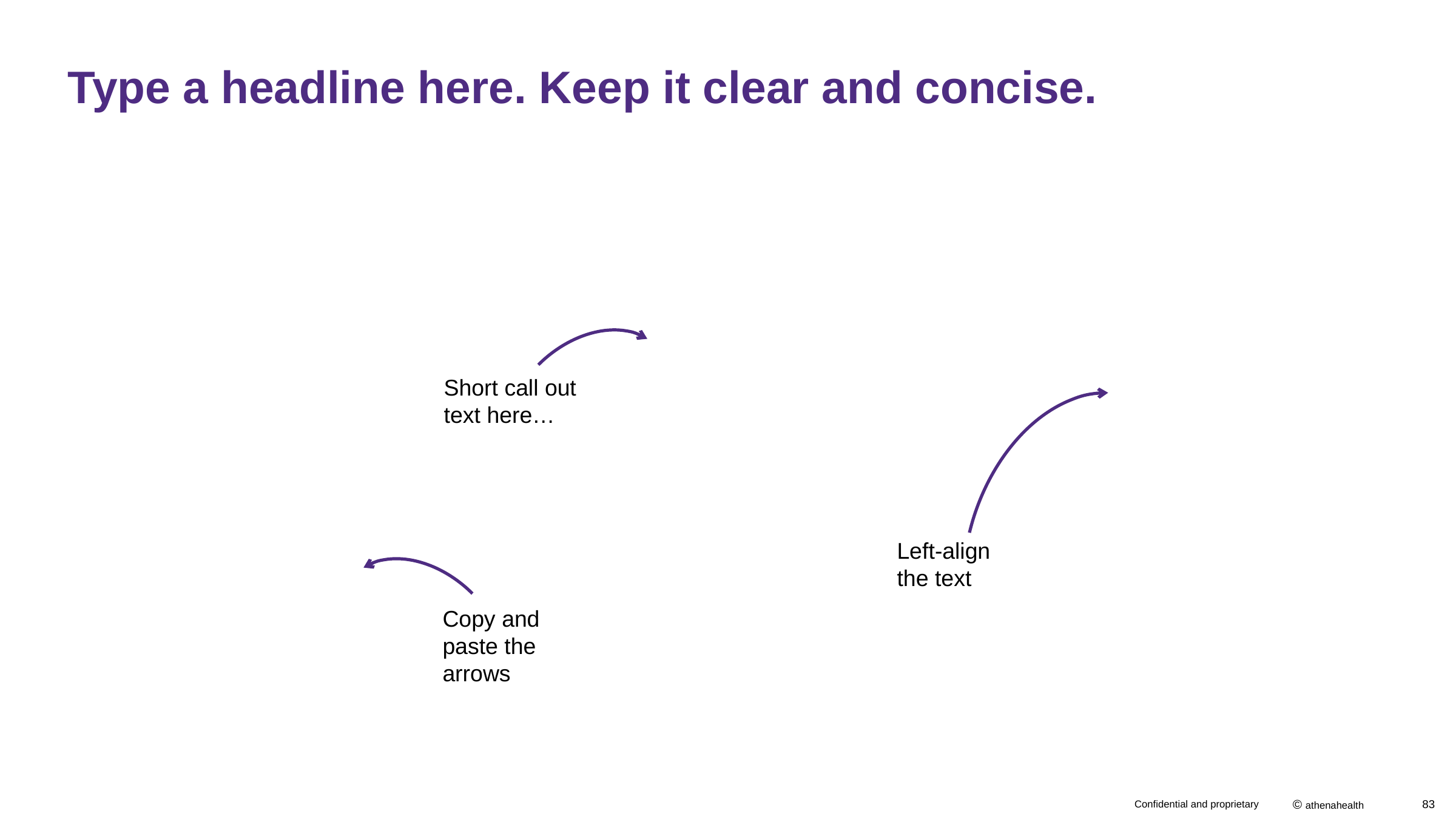

# Type a headline here. Keep it clear and concise.

Short call out text here…

Left-align the text

Copy and paste the arrows